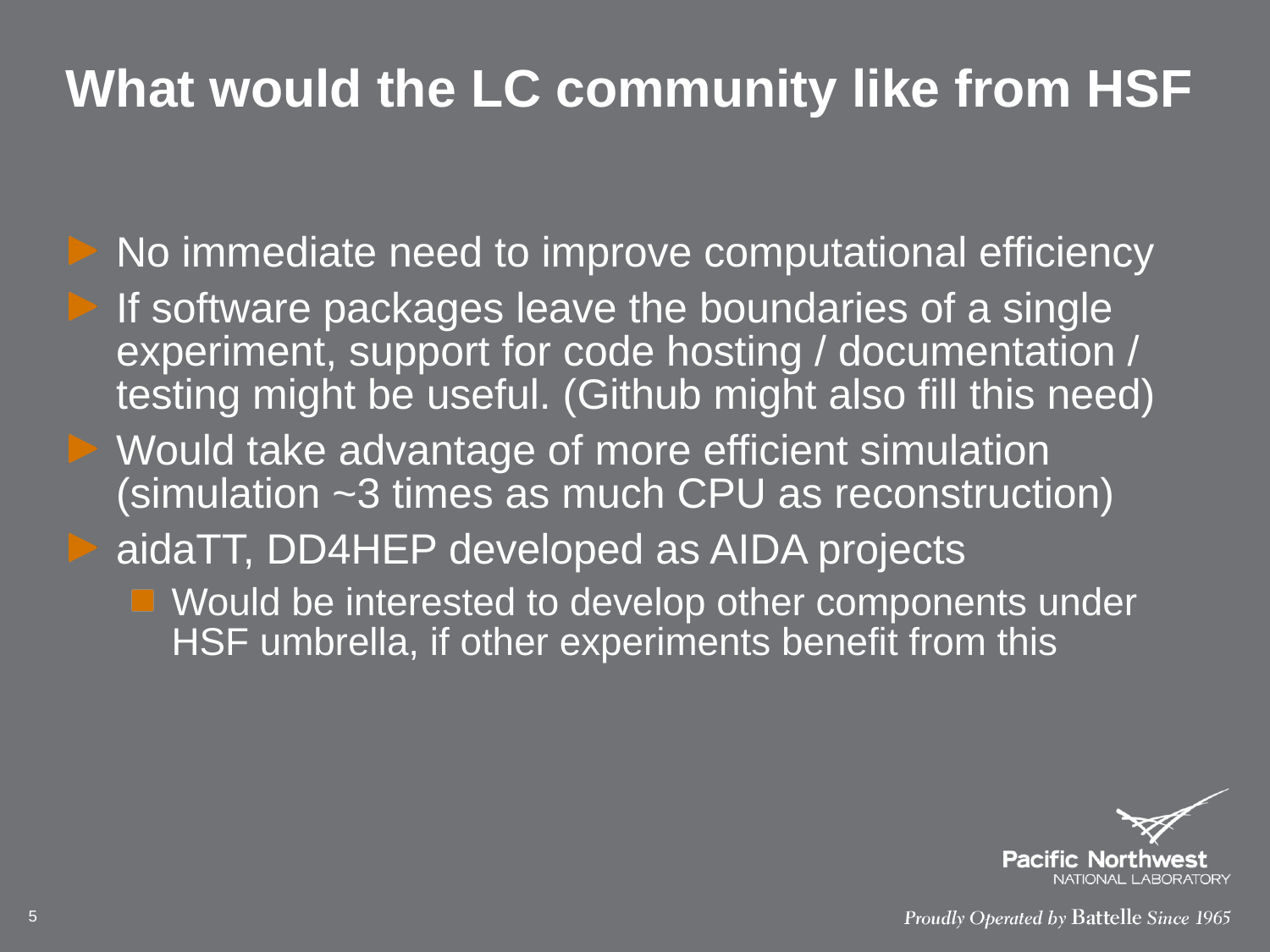

# What would the LC community like from HSF
No immediate need to improve computational efficiency
If software packages leave the boundaries of a single experiment, support for code hosting / documentation / testing might be useful. (Github might also fill this need)
Would take advantage of more efficient simulation (simulation ~3 times as much CPU as reconstruction)
aidaTT, DD4HEP developed as AIDA projects
Would be interested to develop other components under HSF umbrella, if other experiments benefit from this
5